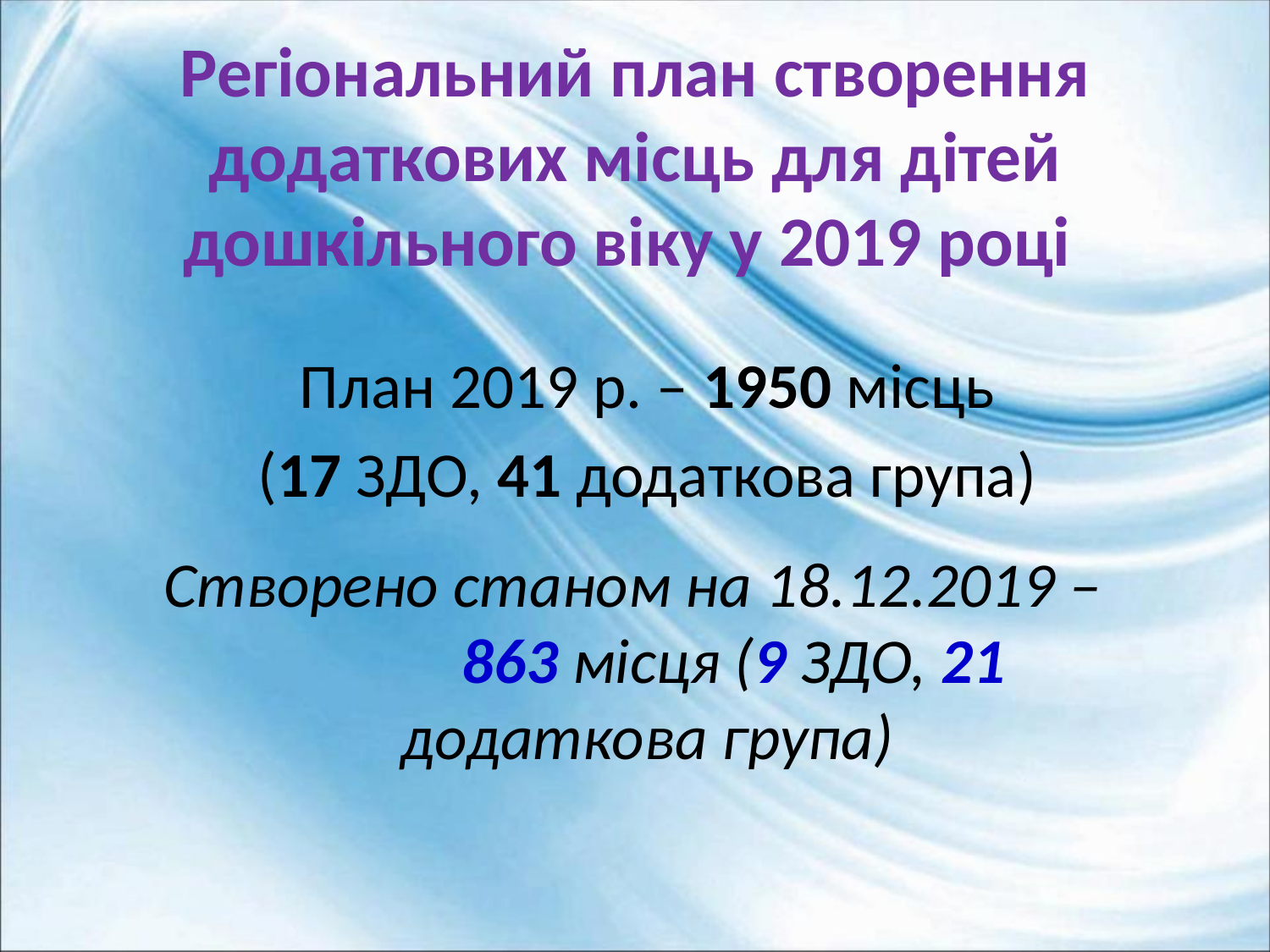

Регіональний план cтворення додаткових місць для дітей дошкільного віку у 2019 році
План 2019 р. – 1950 місць
(17 ЗДО, 41 додаткова група)
Створено станом на 18.12.2019 –               863 місця (9 ЗДО, 21 додаткова група)